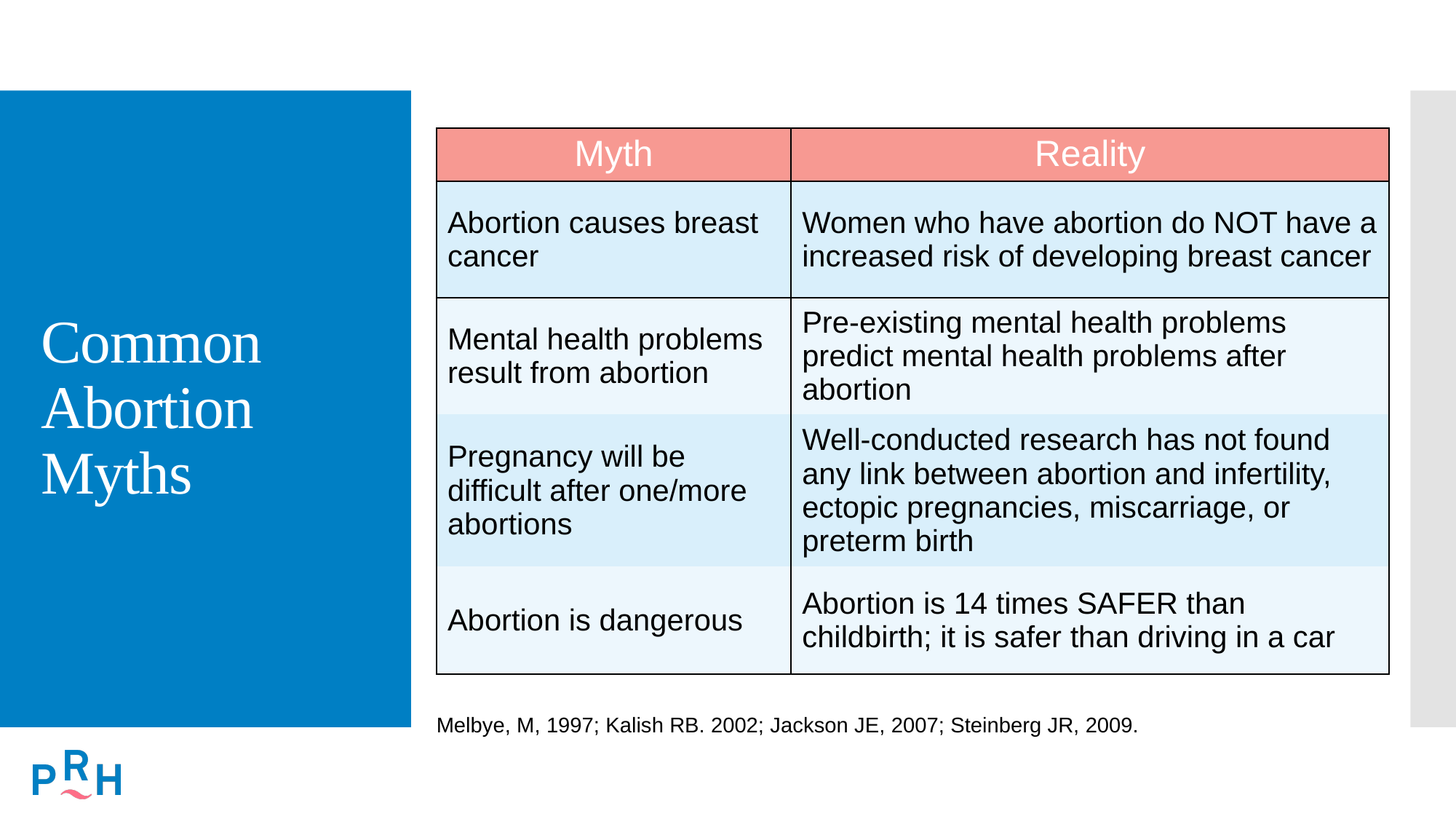

| Myth | Reality |
| --- | --- |
| Abortion causes breast cancer | Women who have abortion do NOT have a increased risk of developing breast cancer |
| Mental health problems result from abortion | Pre-existing mental health problems predict mental health problems after abortion |
| Pregnancy will be difficult after one/more abortions | Well-conducted research has not found any link between abortion and infertility, ectopic pregnancies, miscarriage, or preterm birth |
| Abortion is dangerous | Abortion is 14 times SAFER than childbirth; it is safer than driving in a car |
# Common Abortion Myths
Melbye, M, 1997; Kalish RB. 2002; Jackson JE, 2007; Steinberg JR, 2009.